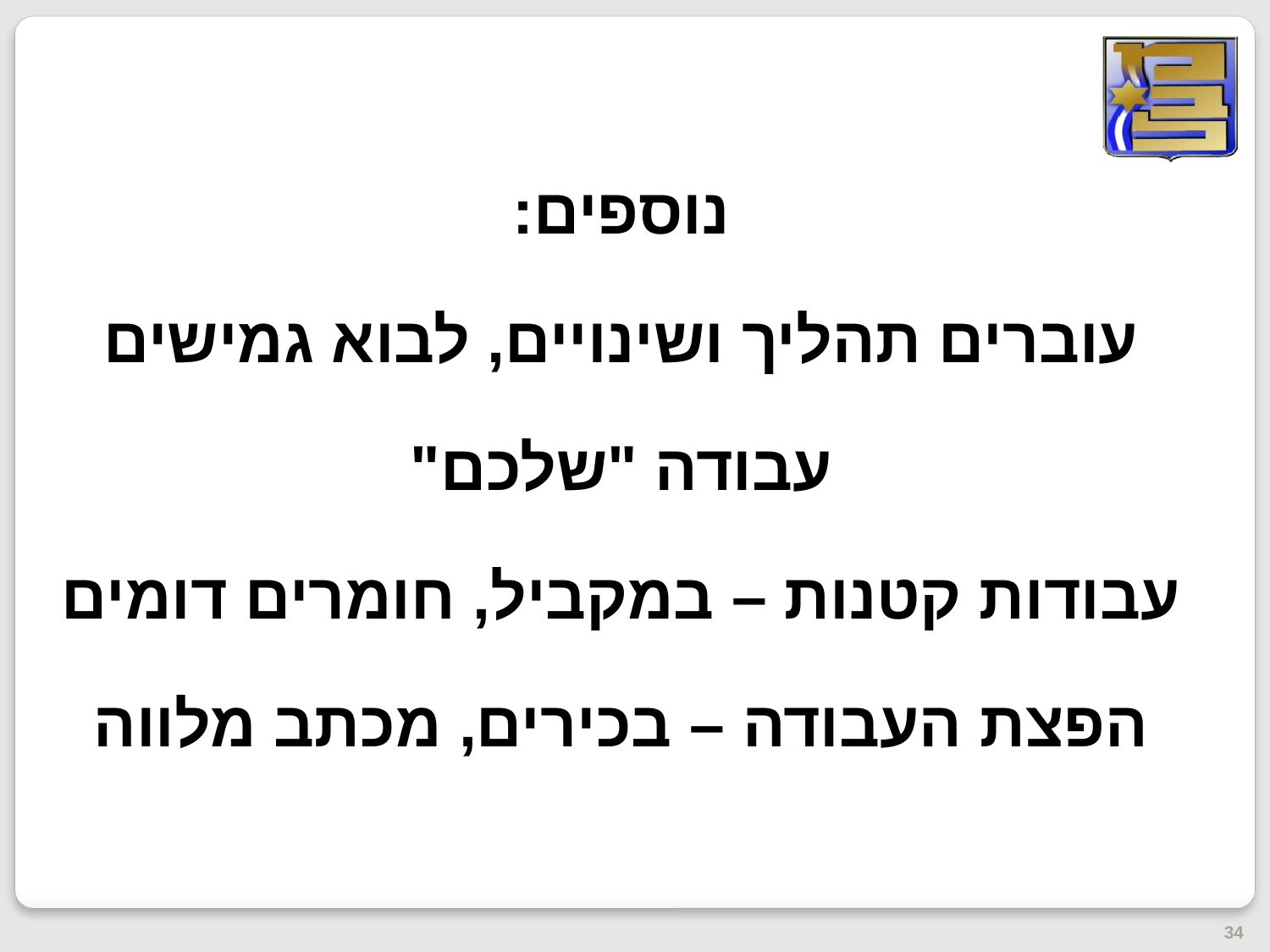

נוספים:
עוברים תהליך ושינויים, לבוא גמישים
עבודה "שלכם"
עבודות קטנות – במקביל, חומרים דומים
הפצת העבודה – בכירים, מכתב מלווה

34